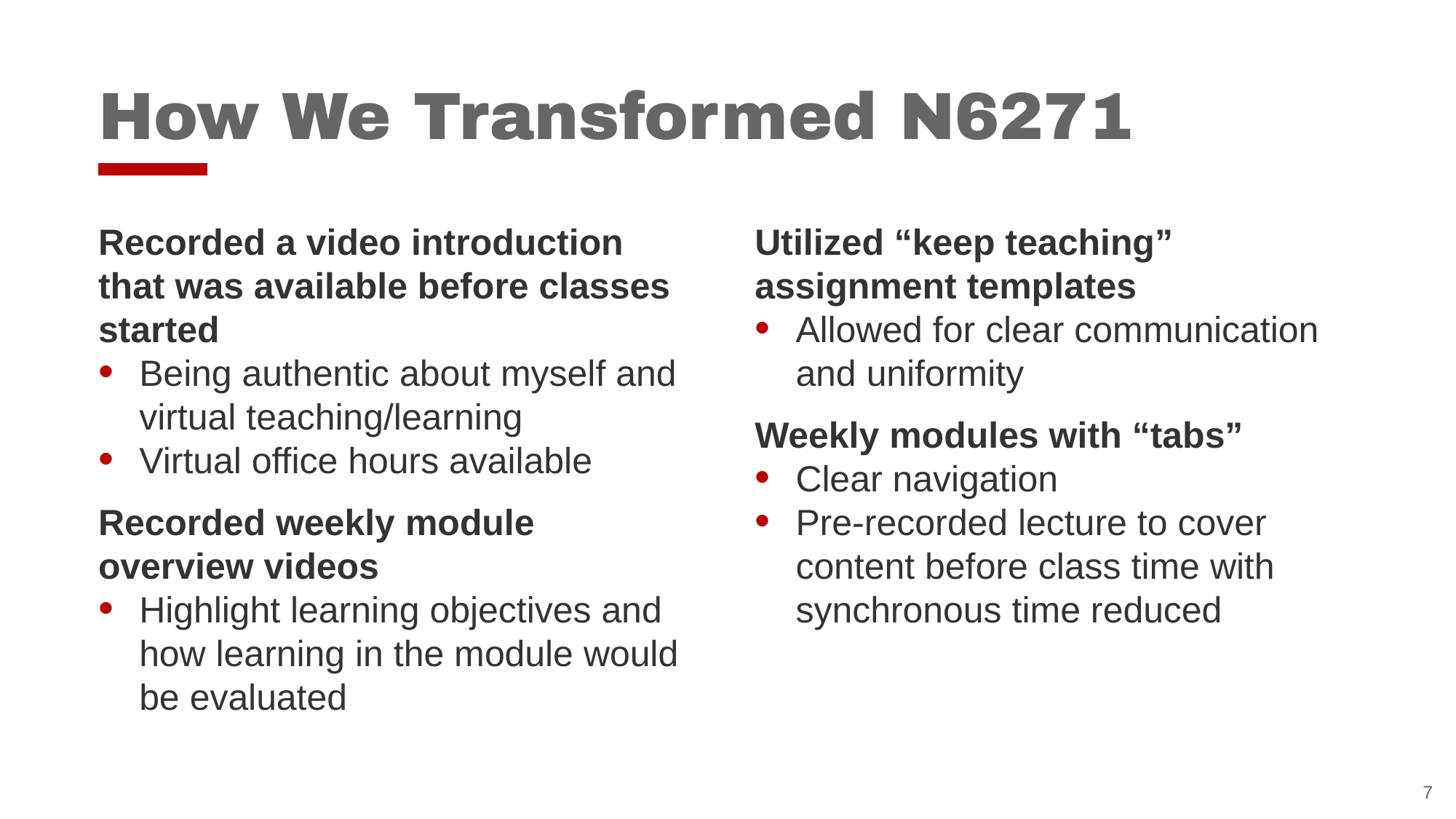

# How We Transformed N6271
Recorded a video introduction that was available before classes started
Being authentic about myself and virtual teaching/learning
Virtual office hours available
Recorded weekly module overview videos
Highlight learning objectives and how learning in the module would be evaluated
Utilized “keep teaching” assignment templates
Allowed for clear communication and uniformity
Weekly modules with “tabs”
Clear navigation
Pre-recorded lecture to cover content before class time with synchronous time reduced
7